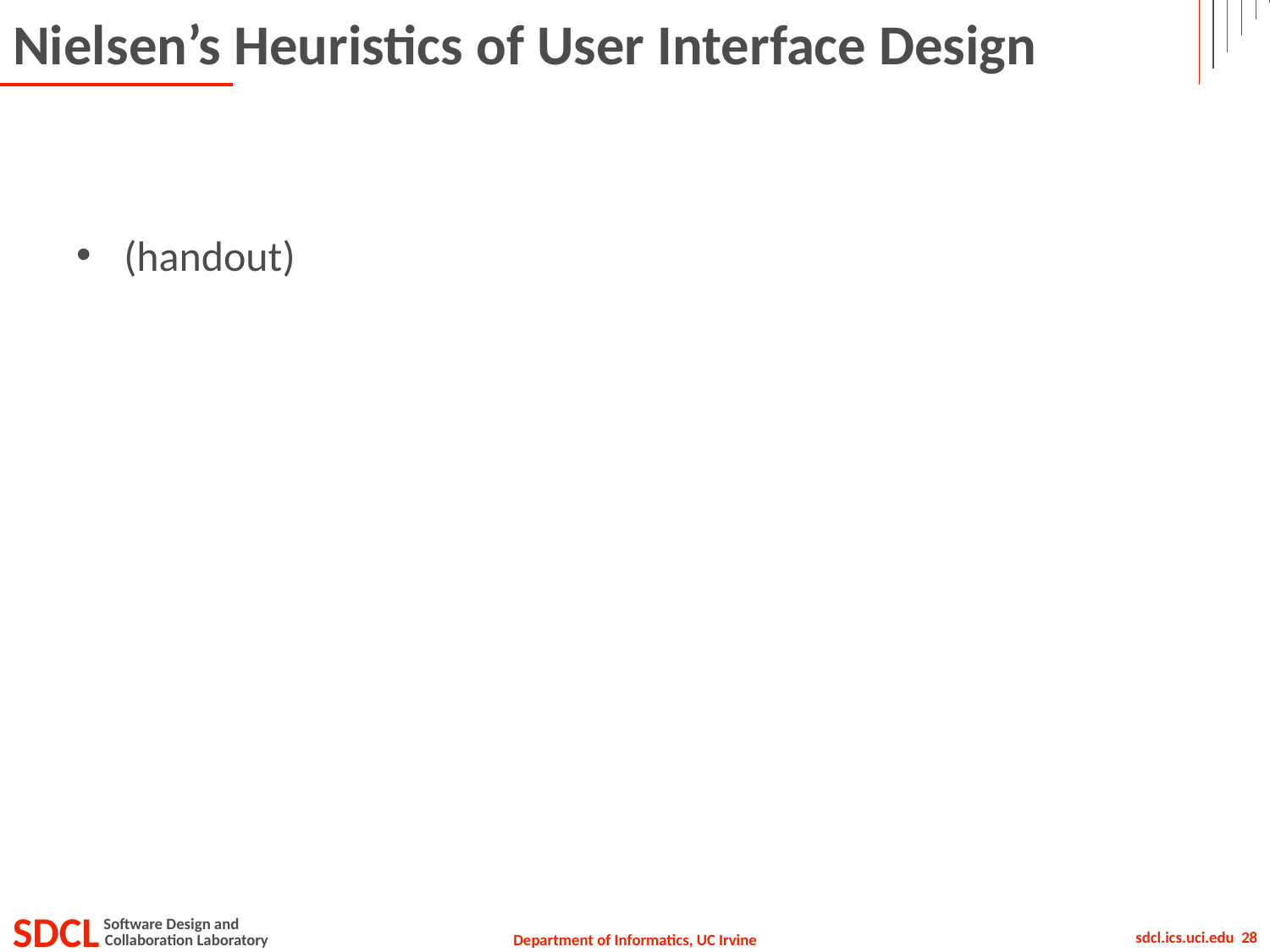

# Nielsen’s Heuristics of User Interface Design
(handout)